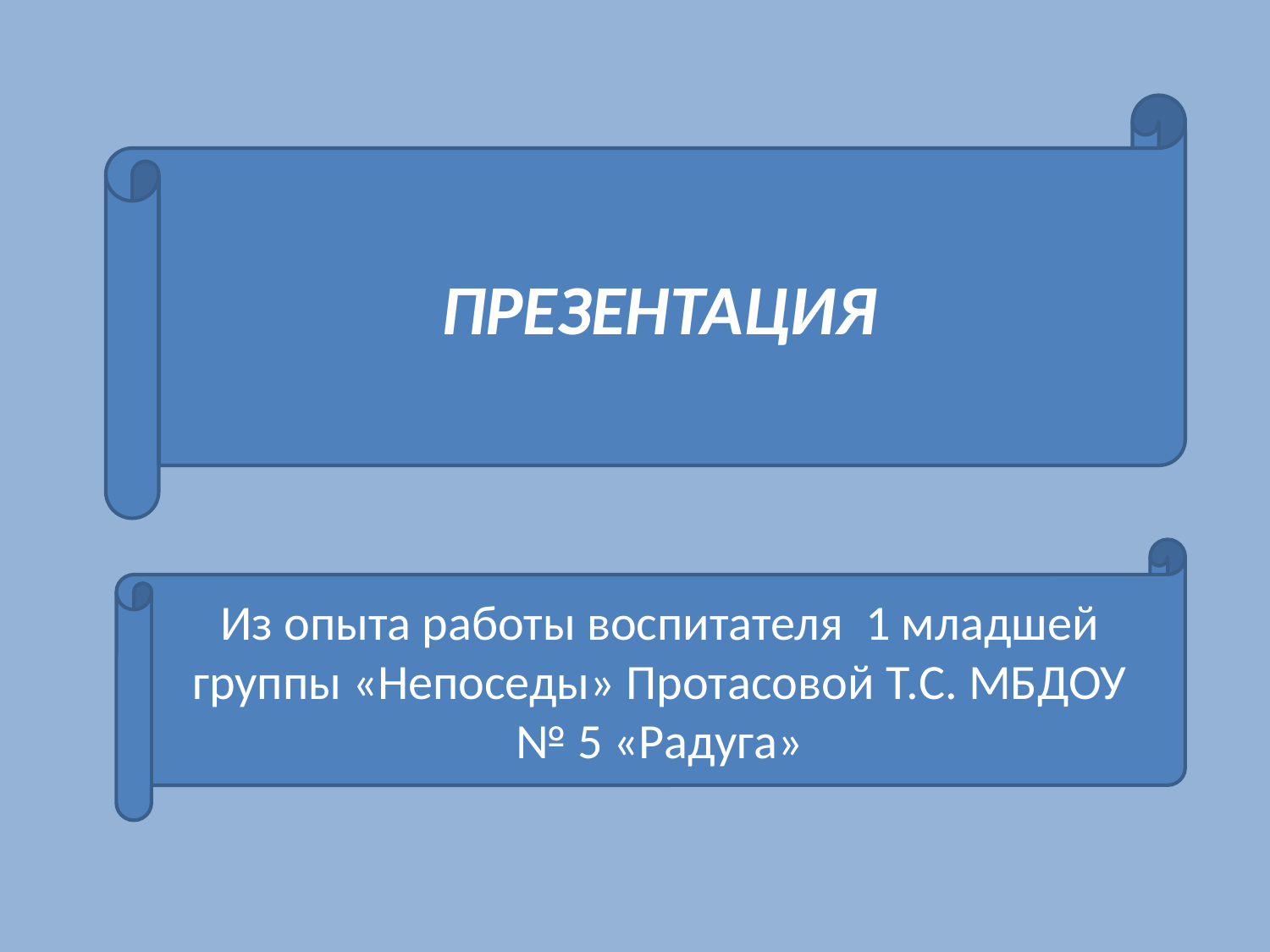

ПРЕЗЕНТАЦИЯ
#
Из опыта работы воспитателя  1 младшей группы «Непоседы» Протасовой Т.С. МБДОУ № 5 «Радуга»